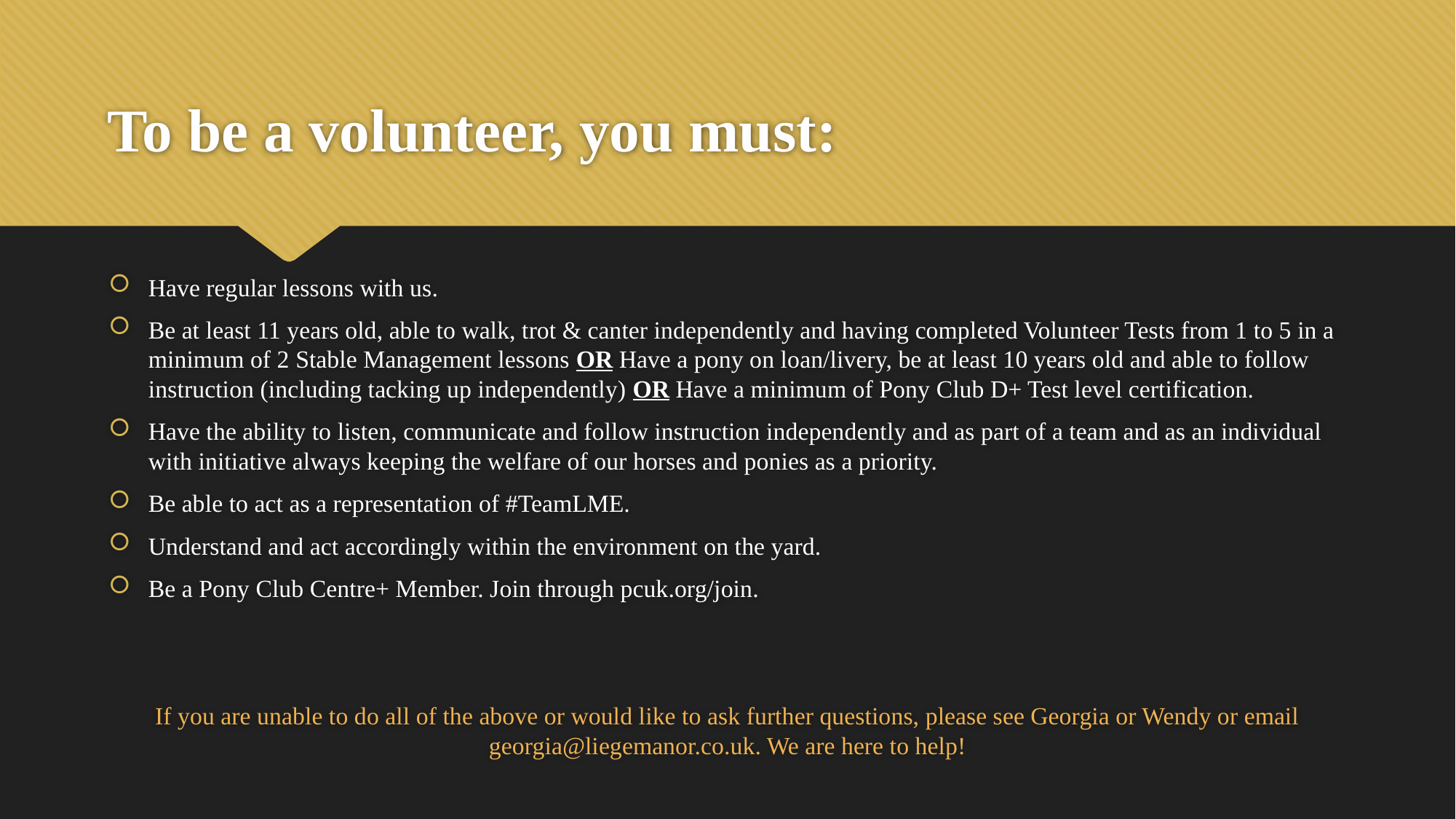

# To be a volunteer, you must:
Have regular lessons with us.
Be at least 11 years old, able to walk, trot & canter independently and having completed Volunteer Tests from 1 to 5 in a minimum of 2 Stable Management lessons OR Have a pony on loan/livery, be at least 10 years old and able to follow instruction (including tacking up independently) OR Have a minimum of Pony Club D+ Test level certification.
Have the ability to listen, communicate and follow instruction independently and as part of a team and as an individual with initiative always keeping the welfare of our horses and ponies as a priority.
Be able to act as a representation of #TeamLME.
Understand and act accordingly within the environment on the yard.
Be a Pony Club Centre+ Member. Join through pcuk.org/join.

If you are unable to do all of the above or would like to ask further questions, please see Georgia or Wendy or email georgia@liegemanor.co.uk. We are here to help!